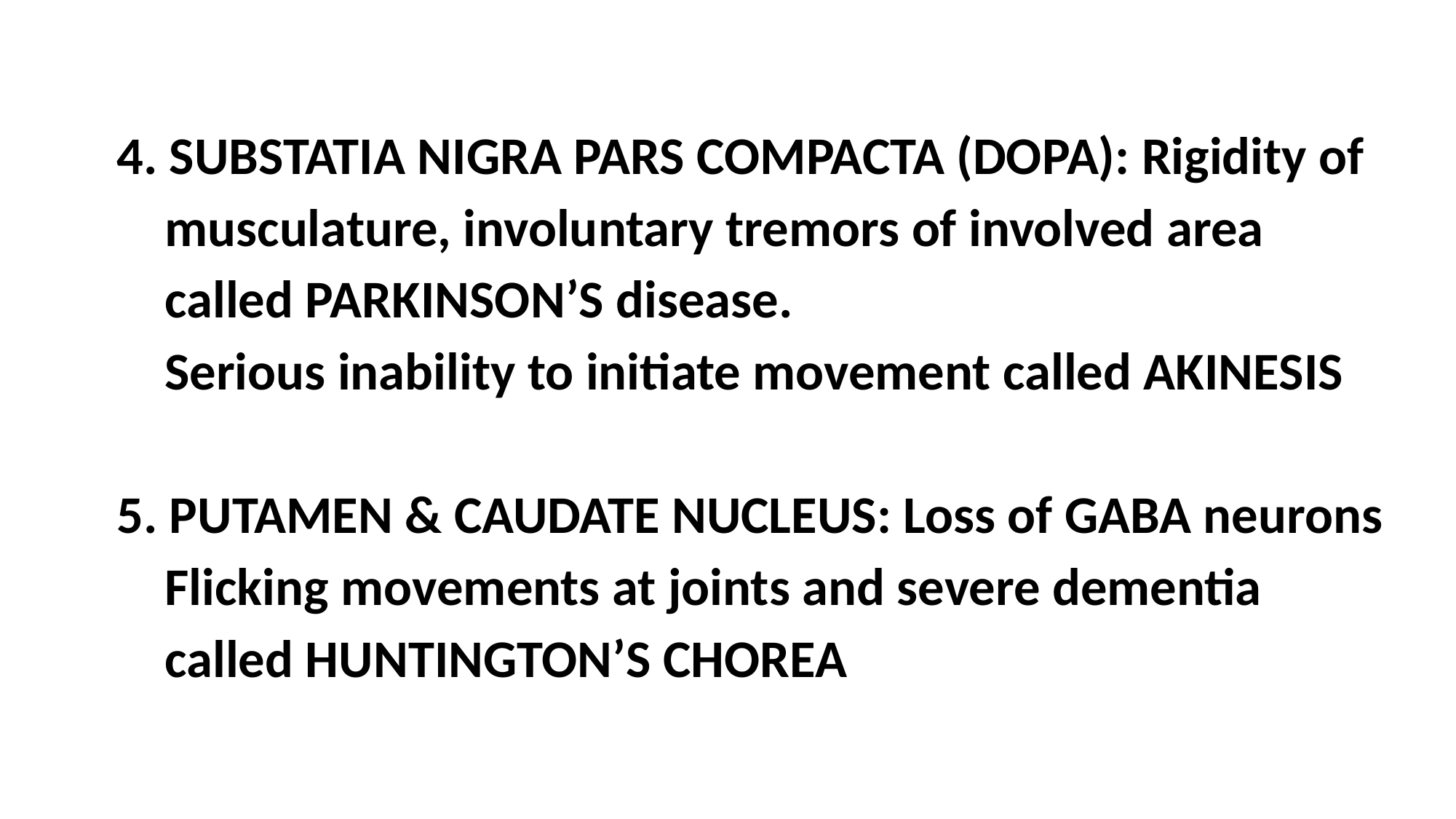

4. SUBSTATIA NIGRA PARS COMPACTA (DOPA): Rigidity of
	    musculature, involuntary tremors of involved area
	    called PARKINSON’S disease.
	    Serious inability to initiate movement called AKINESIS

	5. PUTAMEN & CAUDATE NUCLEUS: Loss of GABA neurons
	    Flicking movements at joints and severe dementia
	    called HUNTINGTON’S CHOREA